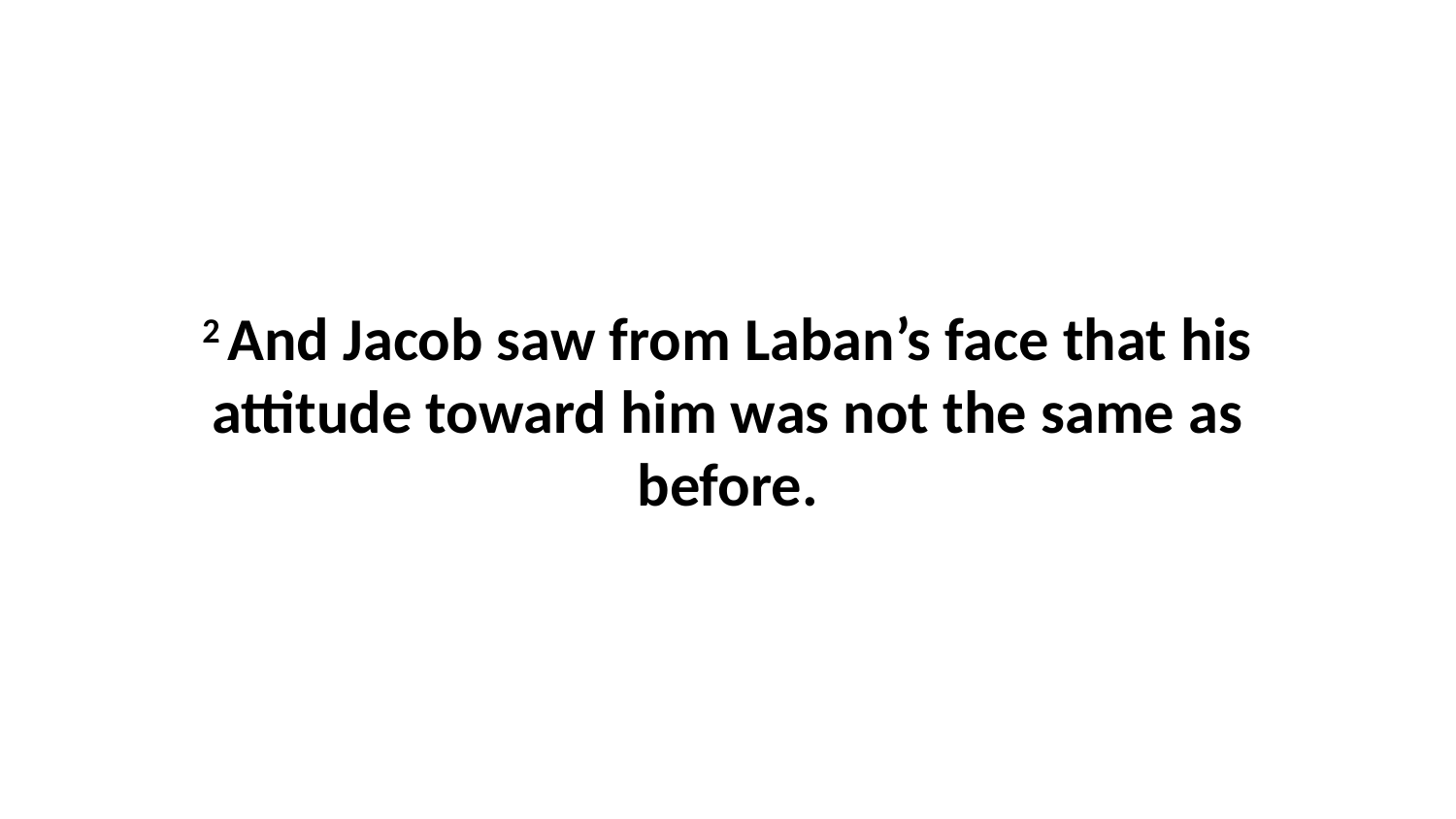

2 And Jacob saw from Laban’s face that his attitude toward him was not the same as before.